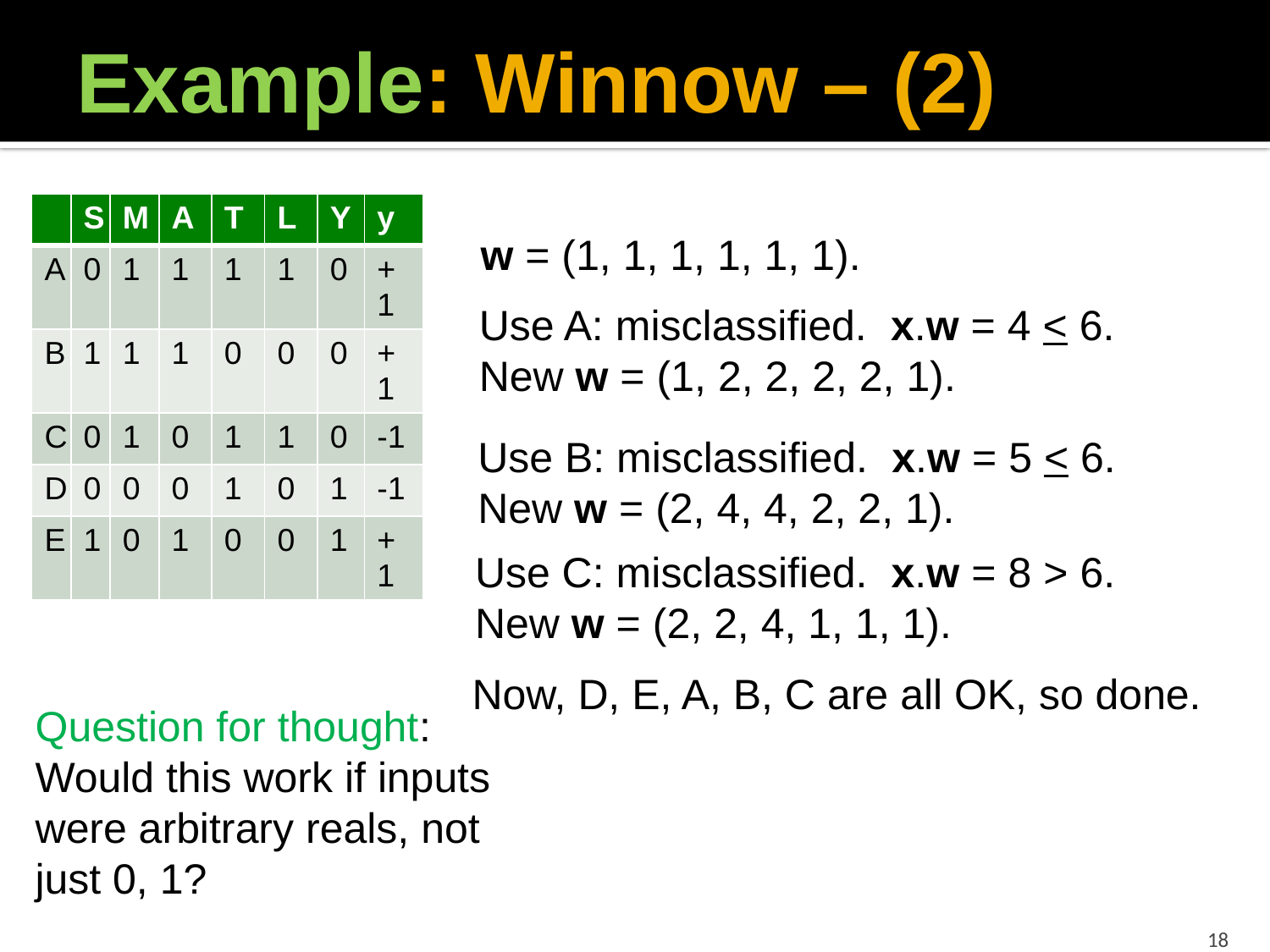

# Example: Winnow – (2)
|  | S | M | A | T | L | Y | y |
| --- | --- | --- | --- | --- | --- | --- | --- |
| A | 0 | 1 | 1 | 1 | 1 | 0 | +1 |
| B | 1 | 1 | 1 | 0 | 0 | 0 | +1 |
| C | 0 | 1 | 0 | 1 | 1 | 0 | -1 |
| D | 0 | 0 | 0 | 1 | 0 | 1 | -1 |
| E | 1 | 0 | 1 | 0 | 0 | 1 | +1 |
w = (1, 1, 1, 1, 1, 1).
Use A: misclassified.  x.w = 4 < 6.
New w = (1, 2, 2, 2, 2, 1).
Use B: misclassified.  x.w = 5 < 6.
New w = (2, 4, 4, 2, 2, 1).
Use C: misclassified.  x.w = 8 > 6.
New w = (2, 2, 4, 1, 1, 1).
Now, D, E, A, B, C are all OK, so done.
Question for thought:
Would this work if inputs
were arbitrary reals, not
just 0, 1?
18